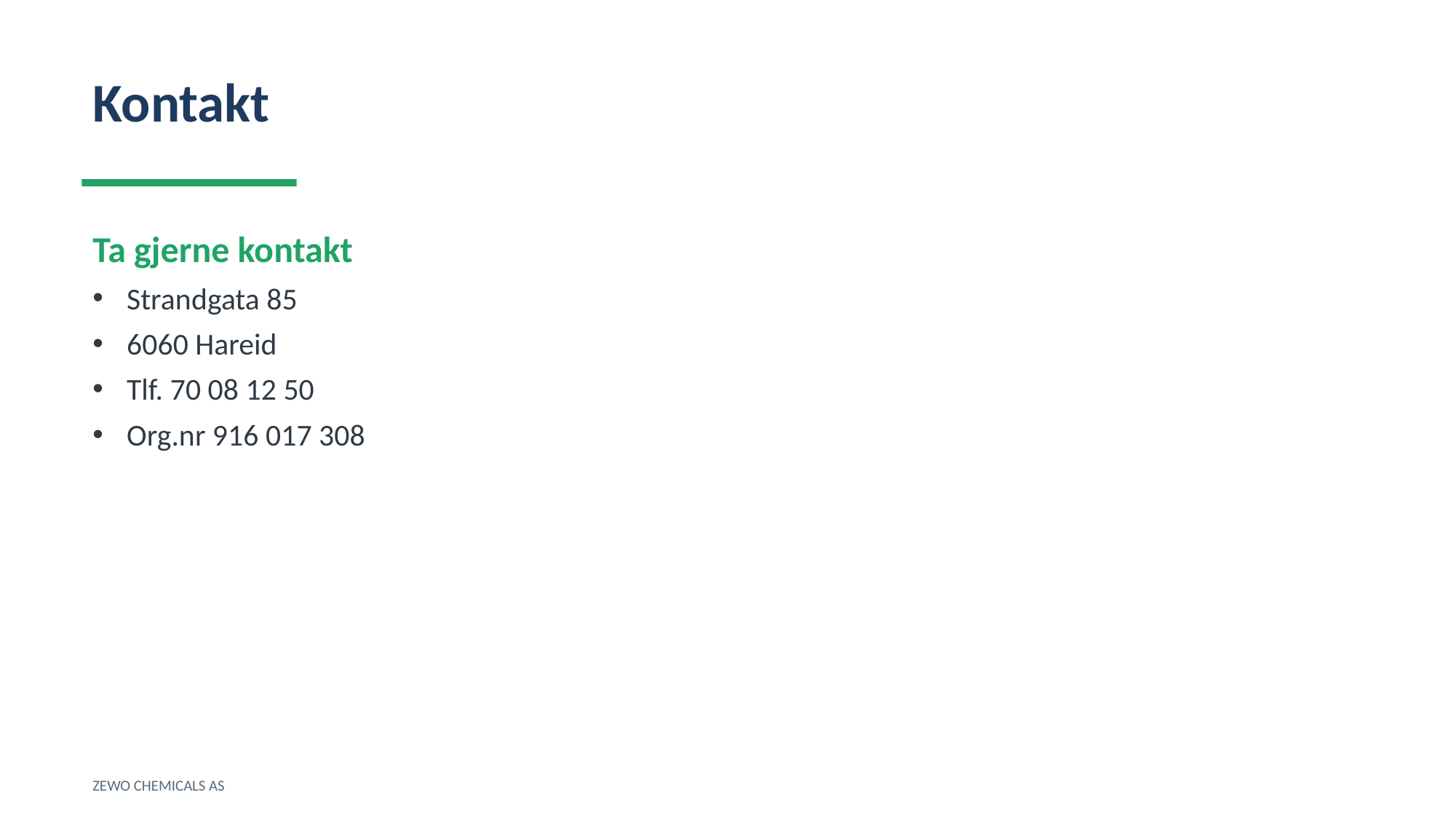

Kontakt

Ta gjerne kontakt
Strandgata 85
6060 Hareid
Tlf. 70 08 12 50
Org.nr 916 017 308
ZEWO CHEMICALS AS